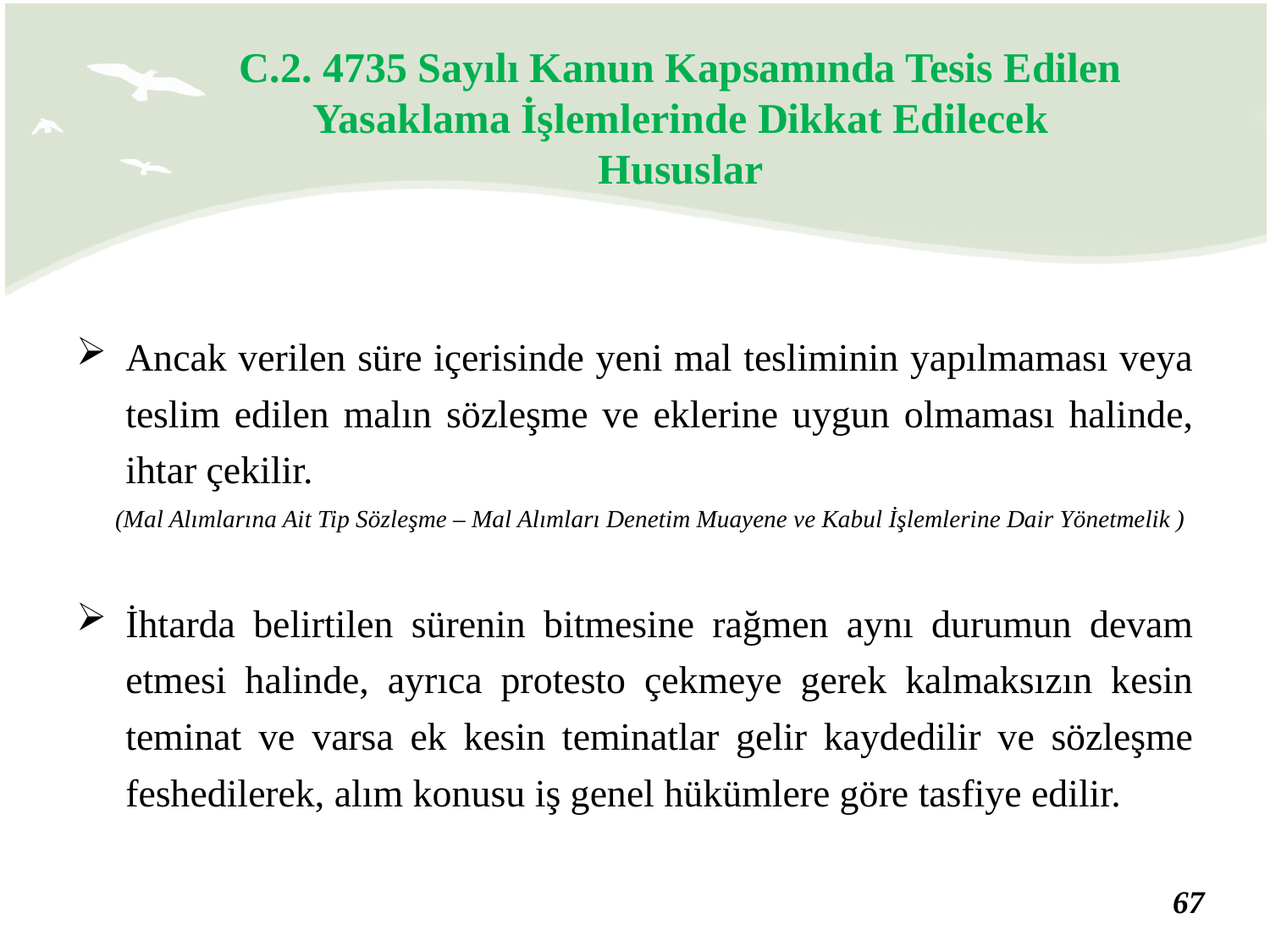

C.2. 4735 Sayılı Kanun Kapsamında Tesis Edilen Yasaklama İşlemlerinde Dikkat Edilecek Hususlar
Ancak verilen süre içerisinde yeni mal tesliminin yapılmaması veya teslim edilen malın sözleşme ve eklerine uygun olmaması halinde, ihtar çekilir.
    (Mal Alımlarına Ait Tip Sözleşme – Mal Alımları Denetim Muayene ve Kabul İşlemlerine Dair Yönetmelik )
İhtarda belirtilen sürenin bitmesine rağmen aynı durumun devam etmesi halinde, ayrıca protesto çekmeye gerek kalmaksızın kesin teminat ve varsa ek kesin teminatlar gelir kaydedilir ve sözleşme feshedilerek, alım konusu iş genel hükümlere göre tasfiye edilir.